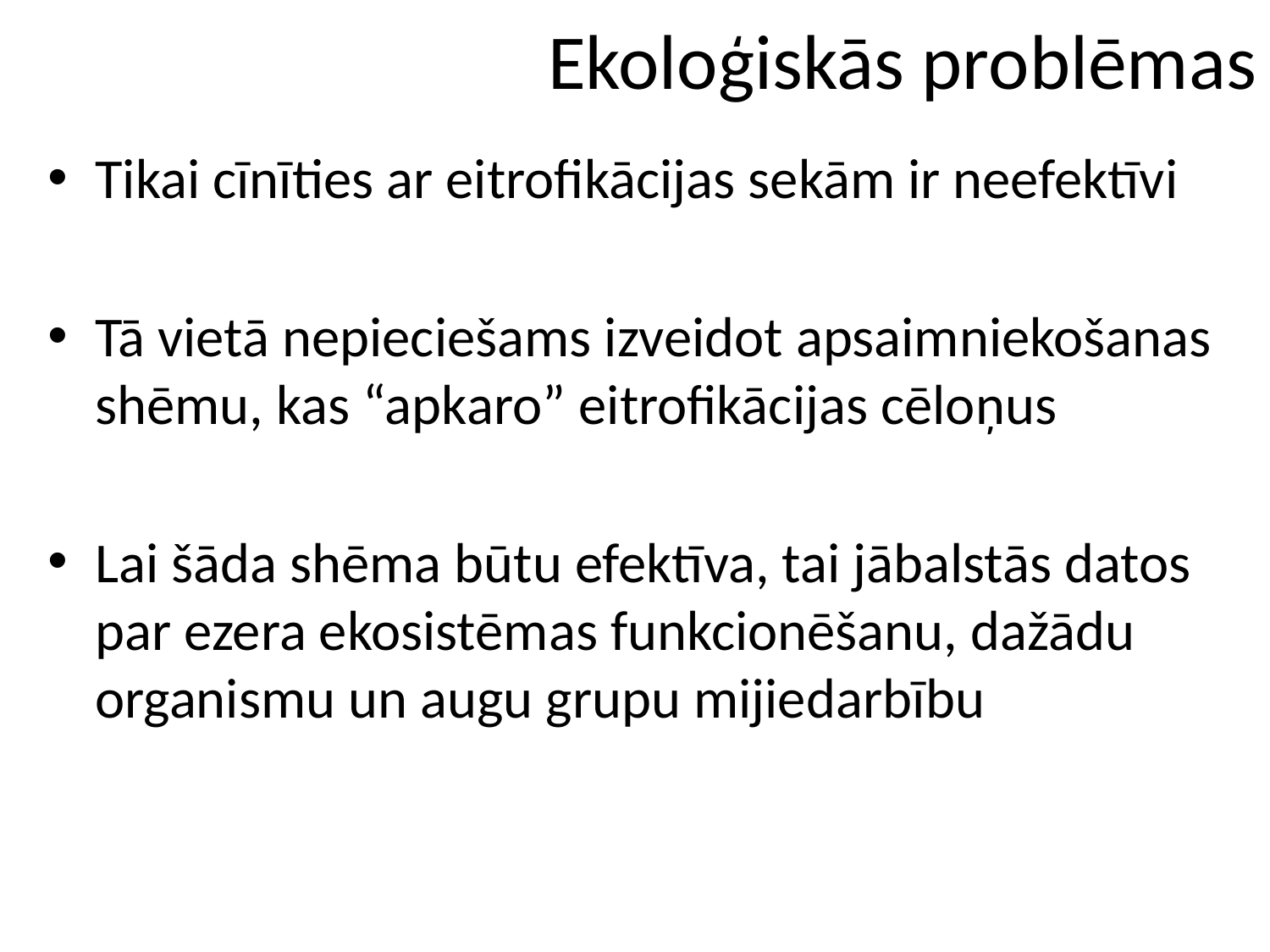

# Ekoloģiskās problēmas
Tikai cīnīties ar eitrofikācijas sekām ir neefektīvi

Tā vietā nepieciešams izveidot apsaimniekošanas shēmu, kas “apkaro” eitrofikācijas cēloņus

Lai šāda shēma būtu efektīva, tai jābalstās datos par ezera ekosistēmas funkcionēšanu, dažādu organismu un augu grupu mijiedarbību